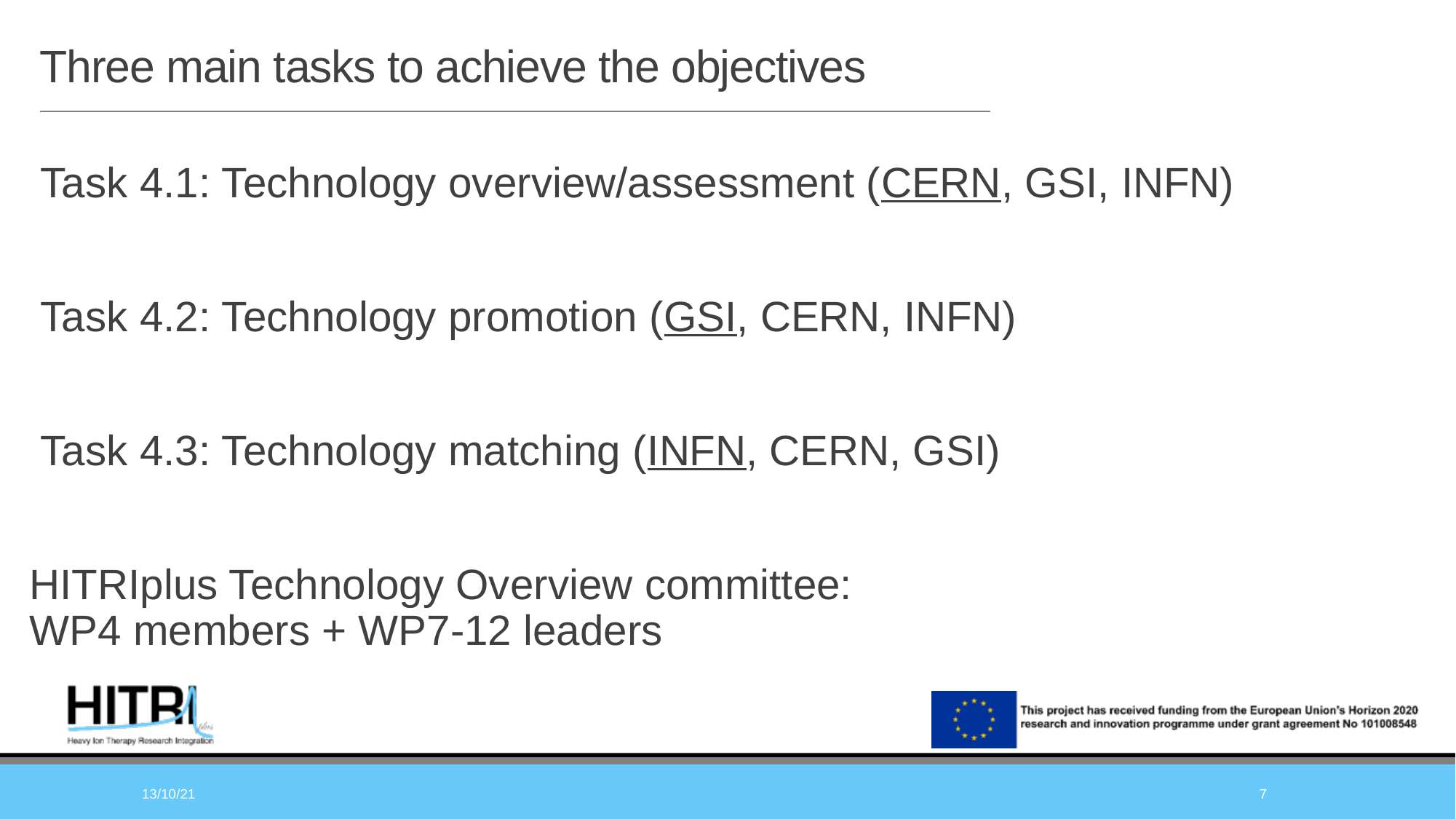

# Three main tasks to achieve the objectives
Task 4.1: Technology overview/assessment (CERN, GSI, INFN)

Task 4.2: Technology promotion (GSI, CERN, INFN)

Task 4.3: Technology matching (INFN, CERN, GSI)

HITRIplus Technology Overview committee:
WP4 members + WP7-12 leaders
13/10/21
7